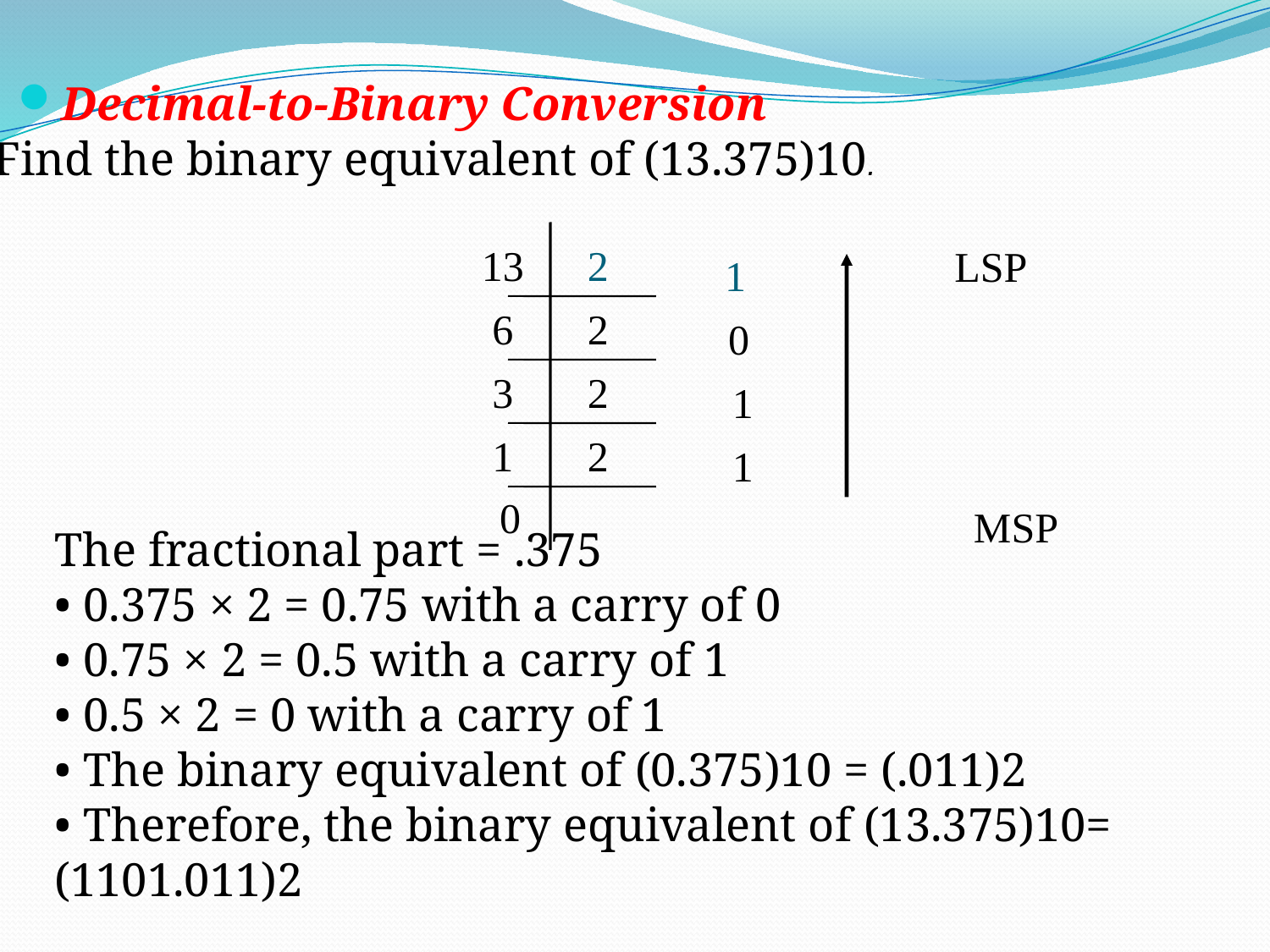

Decimal-to-Binary Conversion
Find the binary equivalent of (13.375)10.

13
2
LSP
1

6

2
0
3

2
1
1

2
1
0

MSP
The fractional part = .375
• 0.375 × 2 = 0.75 with a carry of 0
• 0.75 × 2 = 0.5 with a carry of 1
• 0.5 × 2 = 0 with a carry of 1
• The binary equivalent of (0.375)10 = (.011)2
• Therefore, the binary equivalent of (13.375)10= (1101.011)2